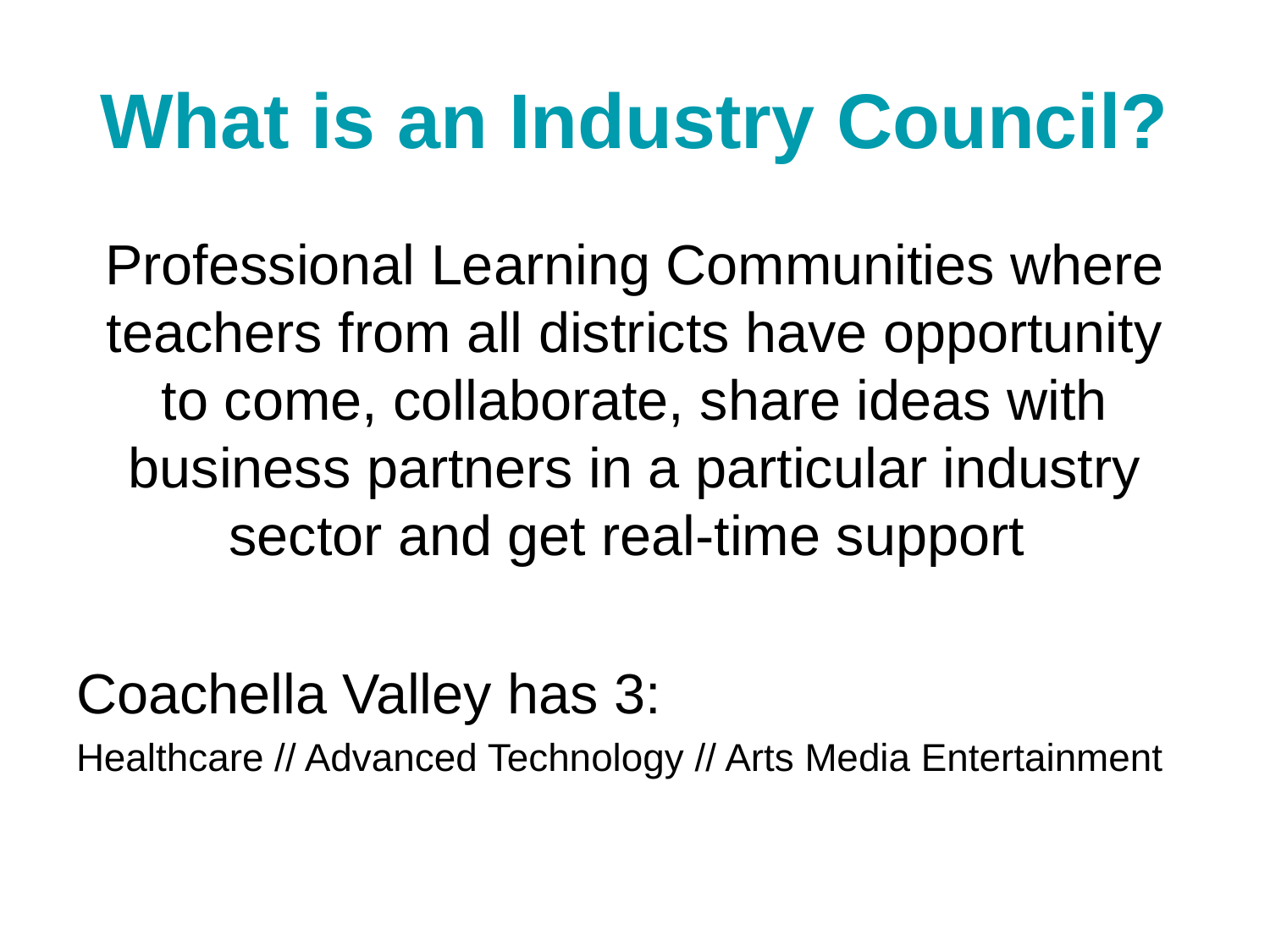

# What is an Industry Council?
Professional Learning Communities where teachers from all districts have opportunity to come, collaborate, share ideas with business partners in a particular industry sector and get real-time support

Coachella Valley has 3:
Healthcare // Advanced Technology // Arts Media Entertainment